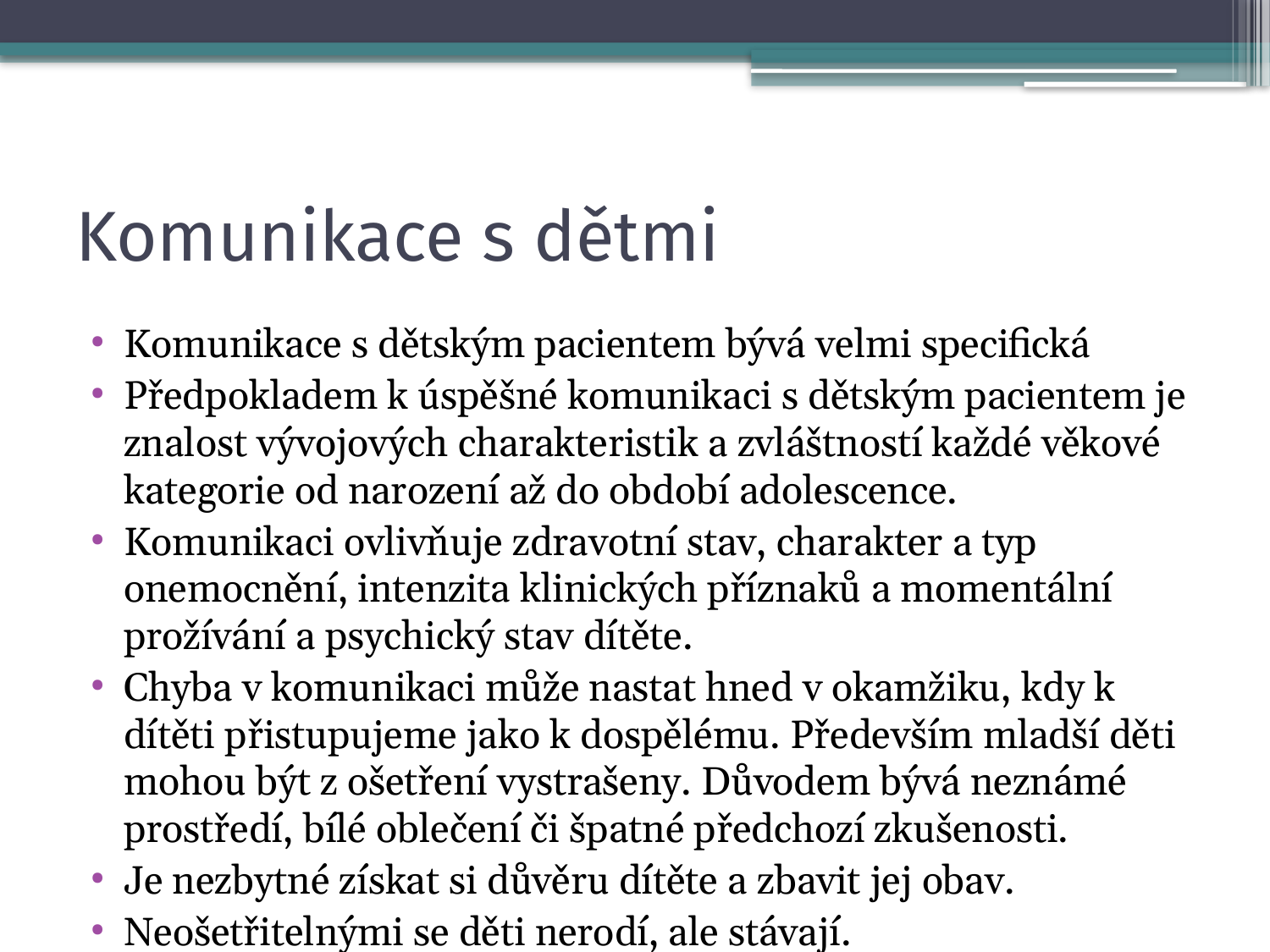

# Komunikace s dětmi
Komunikace s dětským pacientem bývá velmi specifická
Předpokladem k úspěšné komunikaci s dětským pacientem je znalost vývojových charakteristik a zvláštností každé věkové kategorie od narození až do období adolescence.
Komunikaci ovlivňuje zdravotní stav, charakter a typ onemocnění, intenzita klinických příznaků a momentální prožívání a psychický stav dítěte.
Chyba v komunikaci může nastat hned v okamžiku, kdy k dítěti přistupujeme jako k dospělému. Především mladší děti mohou být z ošetření vystrašeny. Důvodem bývá neznámé prostředí, bílé oblečení či špatné předchozí zkušenosti.
Je nezbytné získat si důvěru dítěte a zbavit jej obav.
Neošetřitelnými se děti nerodí, ale stávají.